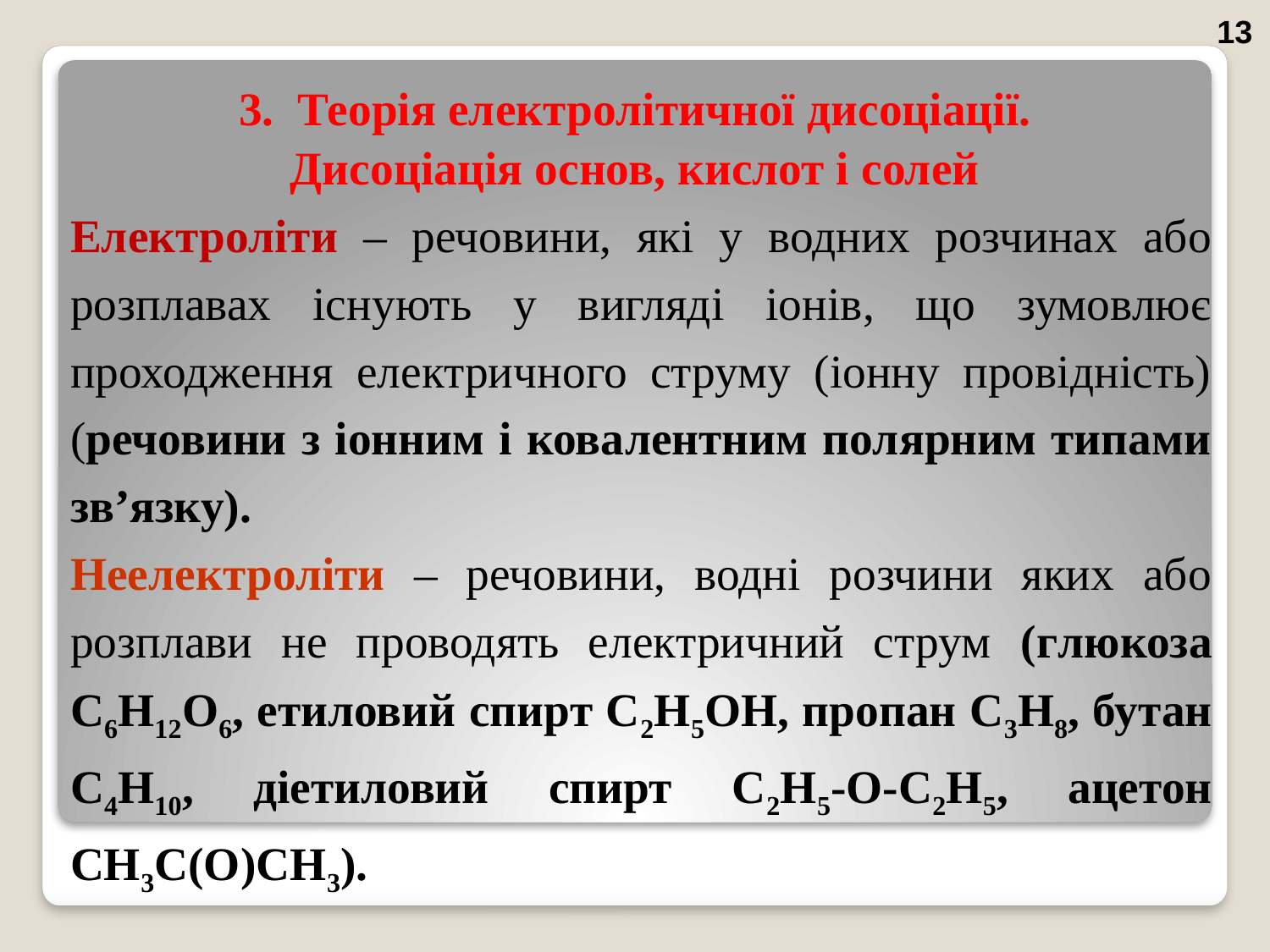

13
3.  Теорія електролітичної дисоціації.
Дисоціація основ, кислот і солей
Електроліти – речовини, які у водних розчинах або розплавах існують у вигляді іонів, що зумовлює проходження електричного струму (іонну провідність) (речовини з іонним і ковалентним полярним типами зв’язку).
Неелектроліти – речовини, водні розчини яких або розплави не проводять електричний струм (глюкоза C6H12O6, етиловий спирт C2H5OH, пропан C3H8, бутан C4H10, діетиловий спирт C2H5-O-C2H5, ацетон CH3C(O)CH3).